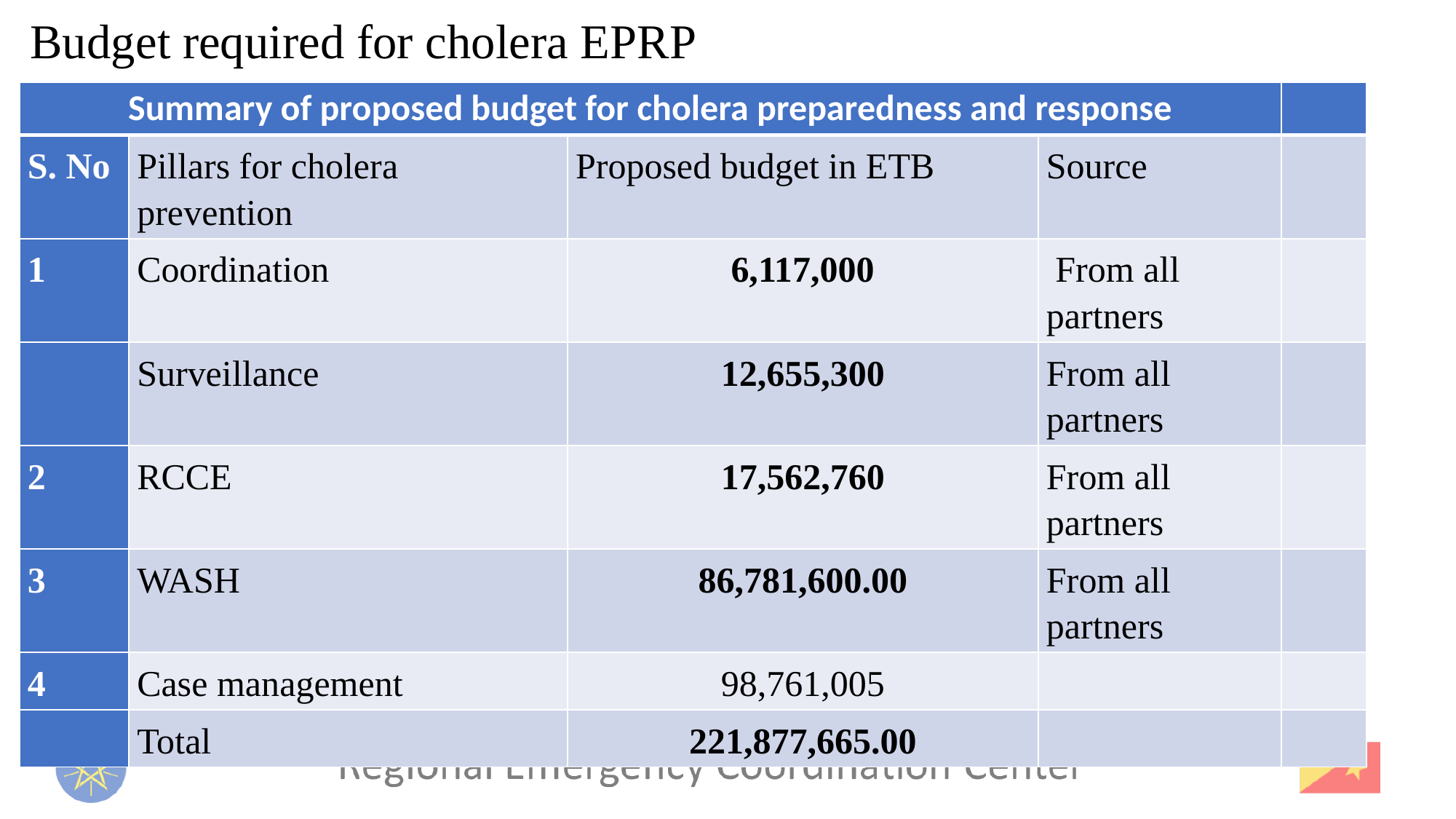

Budget required for cholera EPRP
| Summary of proposed budget for cholera preparedness and response |  |  |  |  |
| --- | --- | --- | --- | --- |
| S. No | Pillars for cholera prevention | Proposed budget in ETB | Source |  |
| 1 | Coordination | 6,117,000 | From all partners |  |
|  | Surveillance | 12,655,300 | From all partners |  |
| 2 | RCCE | 17,562,760 | From all partners |  |
| 3 | WASH | 86,781,600.00 | From all partners |  |
| 4 | Case management | 98,761,005 |  |  |
|  | Total | 221,877,665.00 |  |  |